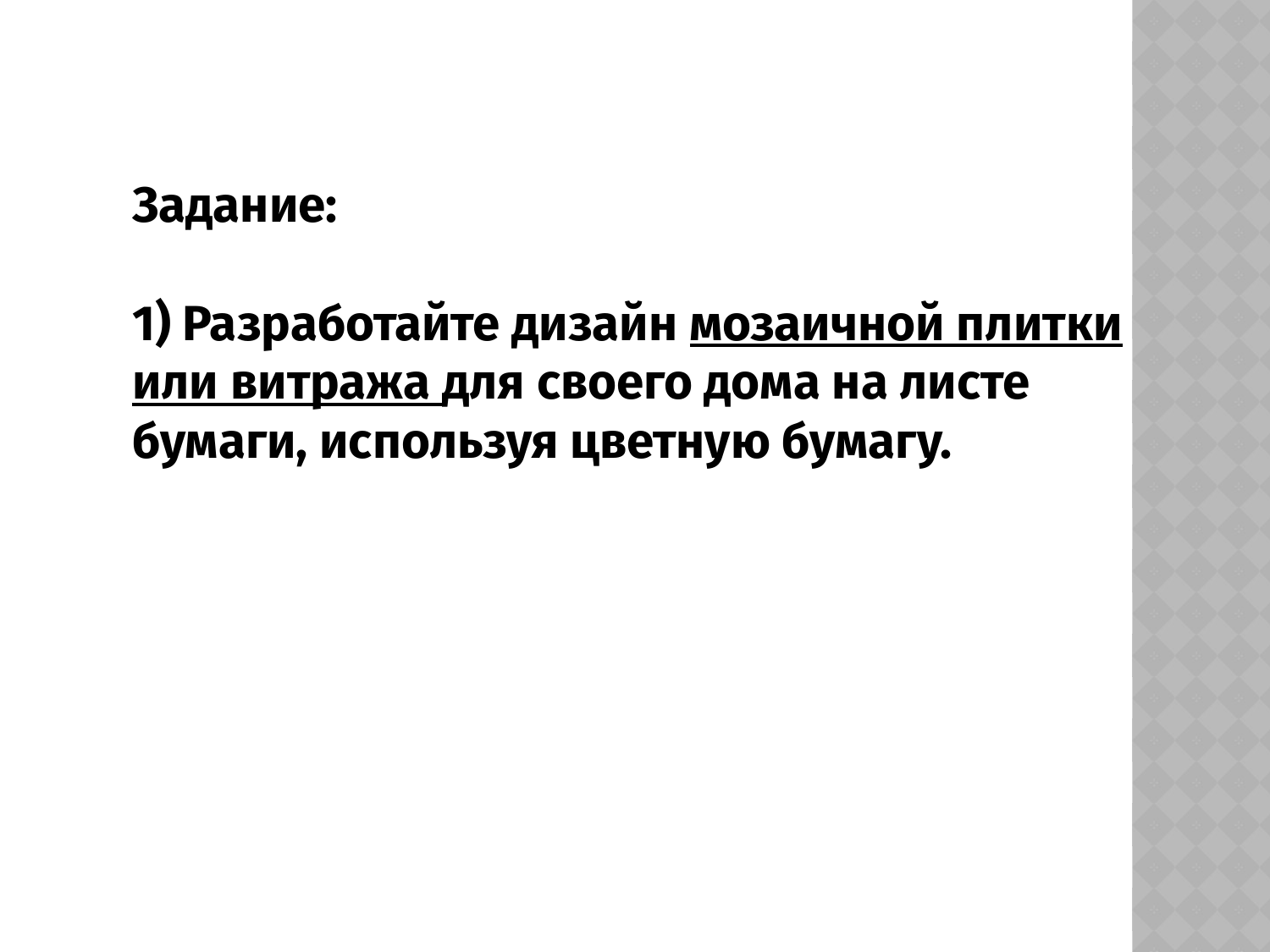

Задание:

1) Разработайте дизайн мозаичной плитки или витража для своего дома на листе бумаги, используя цветную бумагу.